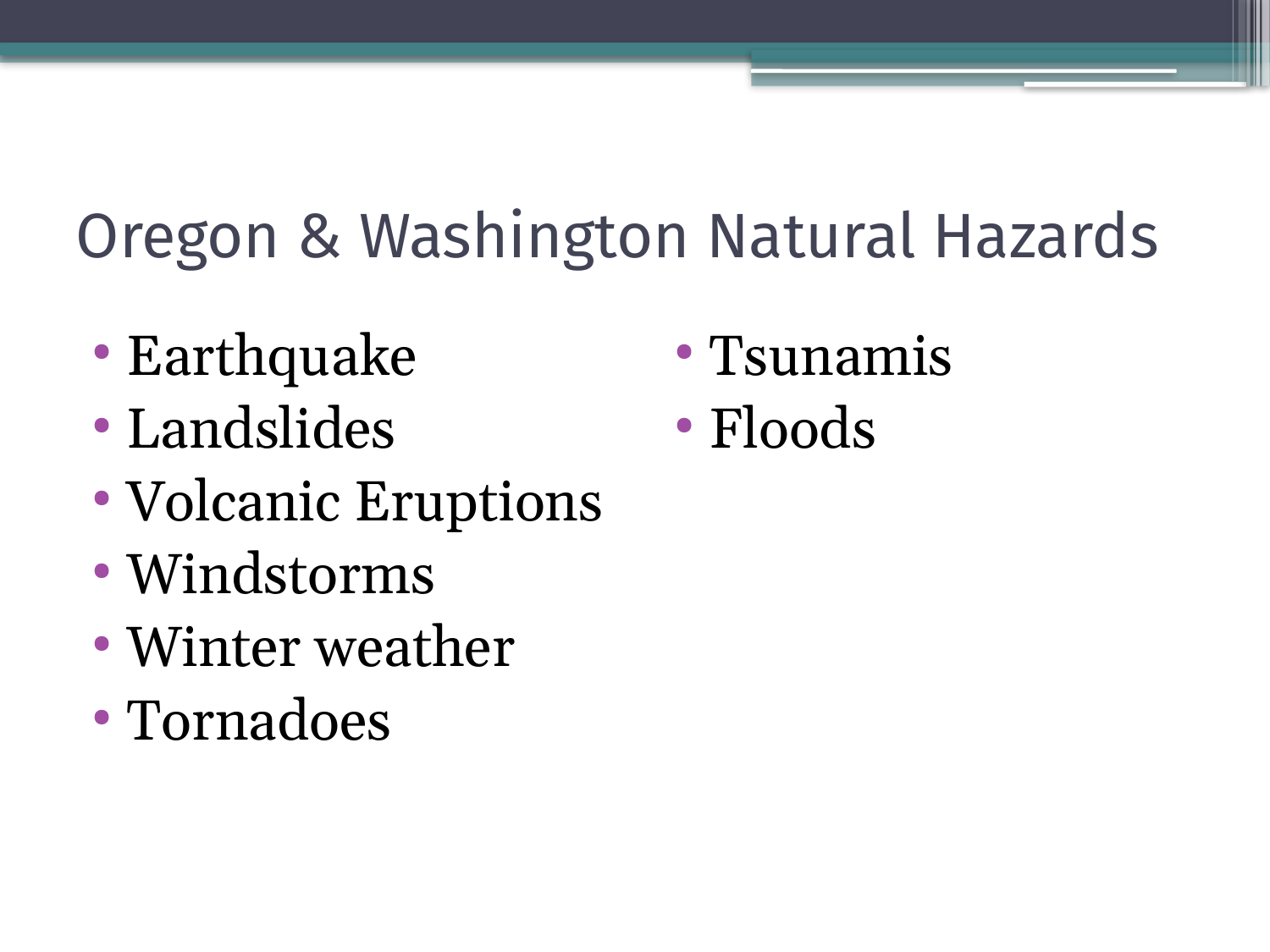

# Oregon & Washington Natural Hazards
Earthquake
Landslides
Volcanic Eruptions
Windstorms
Winter weather
Tornadoes

Tsunamis
Floods